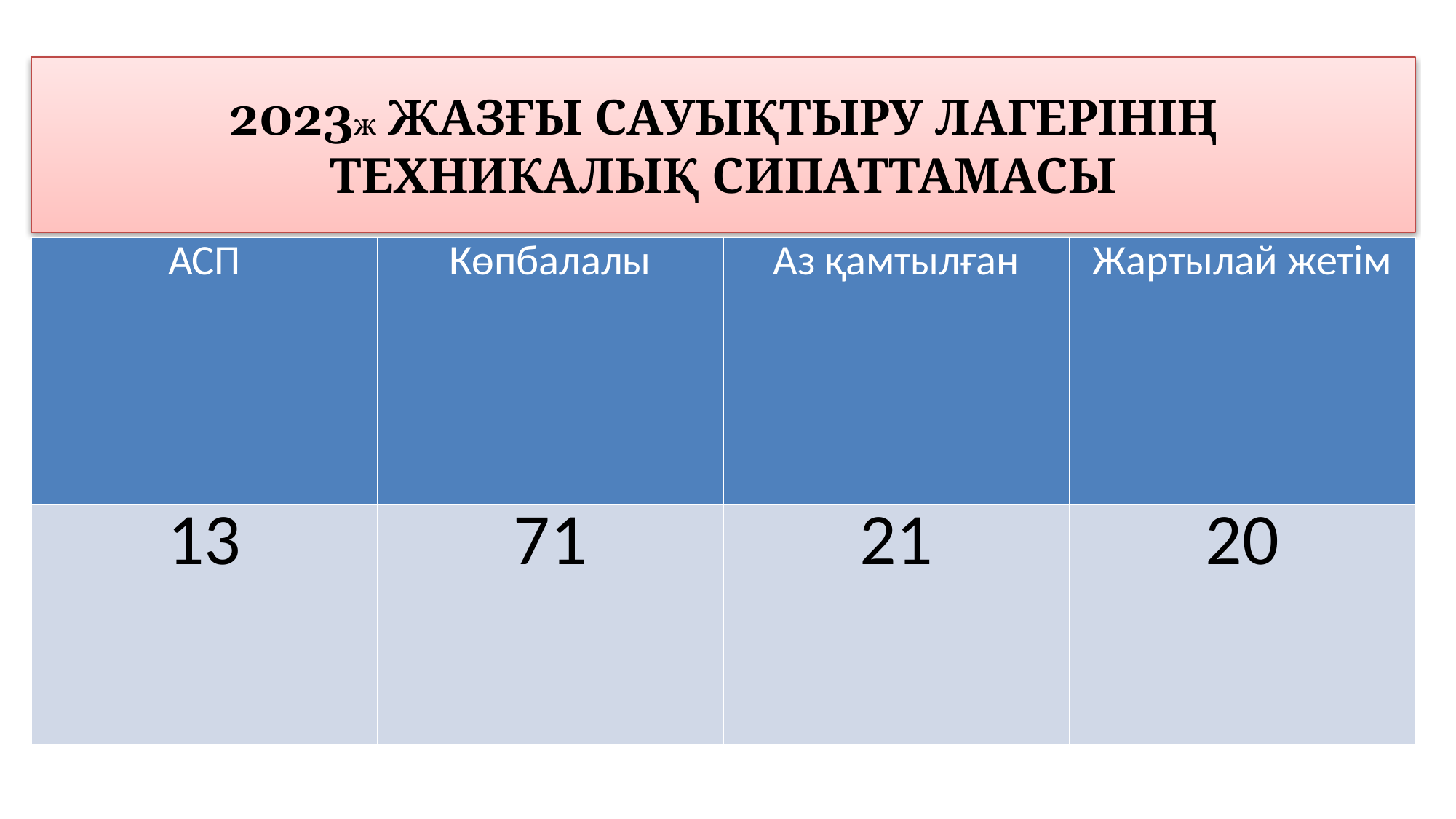

# 2023Ж ЖАЗҒЫ САУЫҚТЫРУ ЛАГЕРІНІҢ ТЕХНИКАЛЫҚ СИПАТТАМАСЫ
| АСП | Көпбалалы | Аз қамтылған | Жартылай жетім |
| --- | --- | --- | --- |
| 13 | 71 | 21 | 20 |